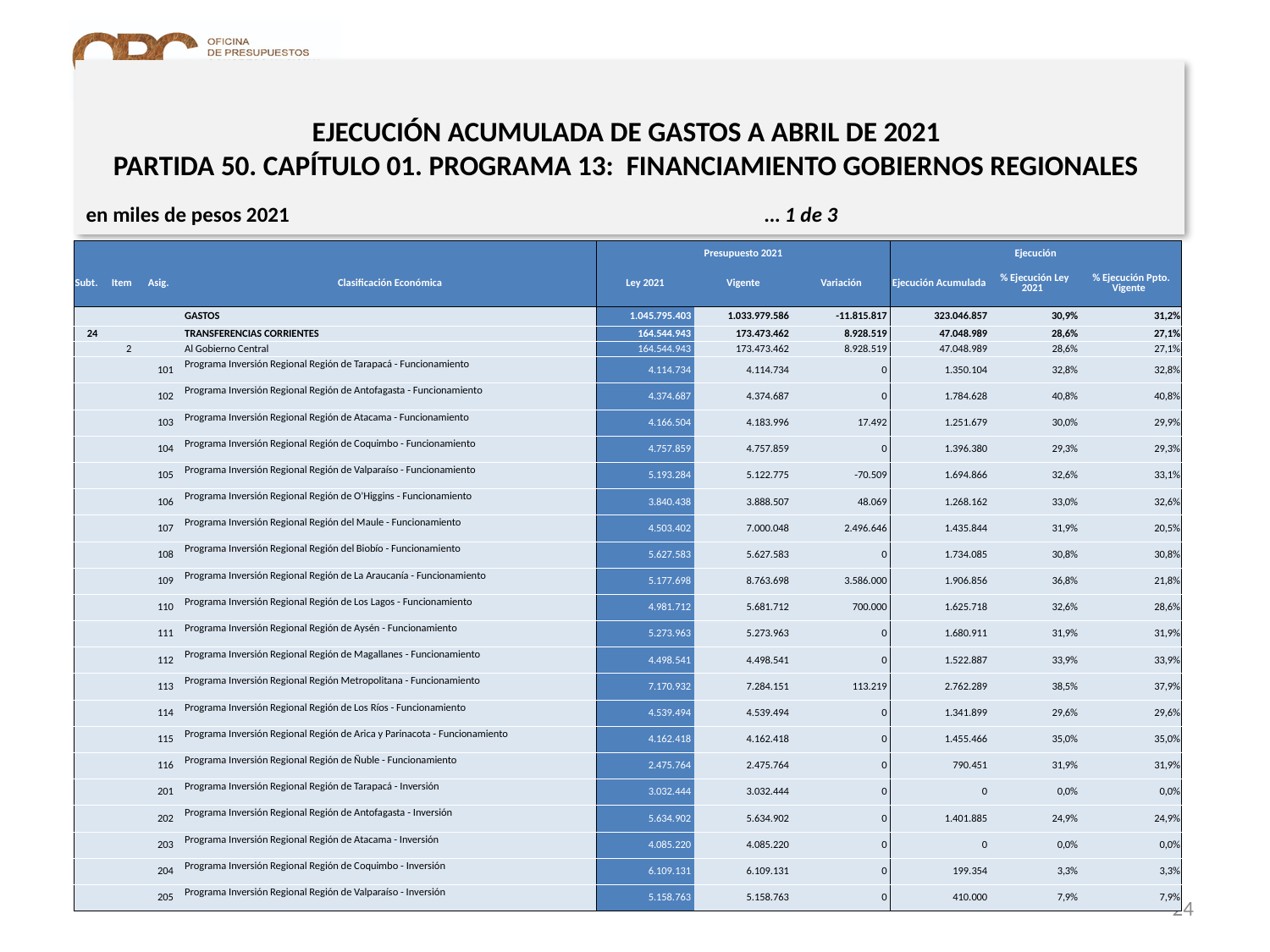

# EJECUCIÓN ACUMULADA DE GASTOS A ABRIL DE 2021 PARTIDA 50. CAPÍTULO 01. PROGRAMA 13:  FINANCIAMIENTO GOBIERNOS REGIONALES
en miles de pesos 2021                                                                                                  … 1 de 3
|  |  |  |  | Presupuesto 2021 |  |  | Ejecución |  |  |
| --- | --- | --- | --- | --- | --- | --- | --- | --- | --- |
| Subt. | Item | Asig. | Clasificación Económica | Ley 2021 | Vigente | Variación | Ejecución Acumulada | % Ejecución Ley 2021 | % Ejecución Ppto. Vigente |
|  |  |  | GASTOS | 1.045.795.403 | 1.033.979.586 | -11.815.817 | 323.046.857 | 30,9% | 31,2% |
| 24 |  |  | TRANSFERENCIAS CORRIENTES | 164.544.943 | 173.473.462 | 8.928.519 | 47.048.989 | 28,6% | 27,1% |
|  | 2 |  | Al Gobierno Central | 164.544.943 | 173.473.462 | 8.928.519 | 47.048.989 | 28,6% | 27,1% |
|  |  | 101 | Programa Inversión Regional Región de Tarapacá - Funcionamiento | 4.114.734 | 4.114.734 | 0 | 1.350.104 | 32,8% | 32,8% |
|  |  | 102 | Programa Inversión Regional Región de Antofagasta - Funcionamiento | 4.374.687 | 4.374.687 | 0 | 1.784.628 | 40,8% | 40,8% |
|  |  | 103 | Programa Inversión Regional Región de Atacama - Funcionamiento | 4.166.504 | 4.183.996 | 17.492 | 1.251.679 | 30,0% | 29,9% |
|  |  | 104 | Programa Inversión Regional Región de Coquimbo - Funcionamiento | 4.757.859 | 4.757.859 | 0 | 1.396.380 | 29,3% | 29,3% |
|  |  | 105 | Programa Inversión Regional Región de Valparaíso - Funcionamiento | 5.193.284 | 5.122.775 | -70.509 | 1.694.866 | 32,6% | 33,1% |
|  |  | 106 | Programa Inversión Regional Región de O'Higgins - Funcionamiento | 3.840.438 | 3.888.507 | 48.069 | 1.268.162 | 33,0% | 32,6% |
|  |  | 107 | Programa Inversión Regional Región del Maule - Funcionamiento | 4.503.402 | 7.000.048 | 2.496.646 | 1.435.844 | 31,9% | 20,5% |
|  |  | 108 | Programa Inversión Regional Región del Biobío - Funcionamiento | 5.627.583 | 5.627.583 | 0 | 1.734.085 | 30,8% | 30,8% |
|  |  | 109 | Programa Inversión Regional Región de La Araucanía - Funcionamiento | 5.177.698 | 8.763.698 | 3.586.000 | 1.906.856 | 36,8% | 21,8% |
|  |  | 110 | Programa Inversión Regional Región de Los Lagos - Funcionamiento | 4.981.712 | 5.681.712 | 700.000 | 1.625.718 | 32,6% | 28,6% |
|  |  | 111 | Programa Inversión Regional Región de Aysén - Funcionamiento | 5.273.963 | 5.273.963 | 0 | 1.680.911 | 31,9% | 31,9% |
|  |  | 112 | Programa Inversión Regional Región de Magallanes - Funcionamiento | 4.498.541 | 4.498.541 | 0 | 1.522.887 | 33,9% | 33,9% |
|  |  | 113 | Programa Inversión Regional Región Metropolitana - Funcionamiento | 7.170.932 | 7.284.151 | 113.219 | 2.762.289 | 38,5% | 37,9% |
|  |  | 114 | Programa Inversión Regional Región de Los Ríos - Funcionamiento | 4.539.494 | 4.539.494 | 0 | 1.341.899 | 29,6% | 29,6% |
|  |  | 115 | Programa Inversión Regional Región de Arica y Parinacota - Funcionamiento | 4.162.418 | 4.162.418 | 0 | 1.455.466 | 35,0% | 35,0% |
|  |  | 116 | Programa Inversión Regional Región de Ñuble - Funcionamiento | 2.475.764 | 2.475.764 | 0 | 790.451 | 31,9% | 31,9% |
|  |  | 201 | Programa Inversión Regional Región de Tarapacá - Inversión | 3.032.444 | 3.032.444 | 0 | 0 | 0,0% | 0,0% |
|  |  | 202 | Programa Inversión Regional Región de Antofagasta - Inversión | 5.634.902 | 5.634.902 | 0 | 1.401.885 | 24,9% | 24,9% |
|  |  | 203 | Programa Inversión Regional Región de Atacama - Inversión | 4.085.220 | 4.085.220 | 0 | 0 | 0,0% | 0,0% |
|  |  | 204 | Programa Inversión Regional Región de Coquimbo - Inversión | 6.109.131 | 6.109.131 | 0 | 199.354 | 3,3% | 3,3% |
|  |  | 205 | Programa Inversión Regional Región de Valparaíso - Inversión | 5.158.763 | 5.158.763 | 0 | 410.000 | 7,9% | 7,9% |
24